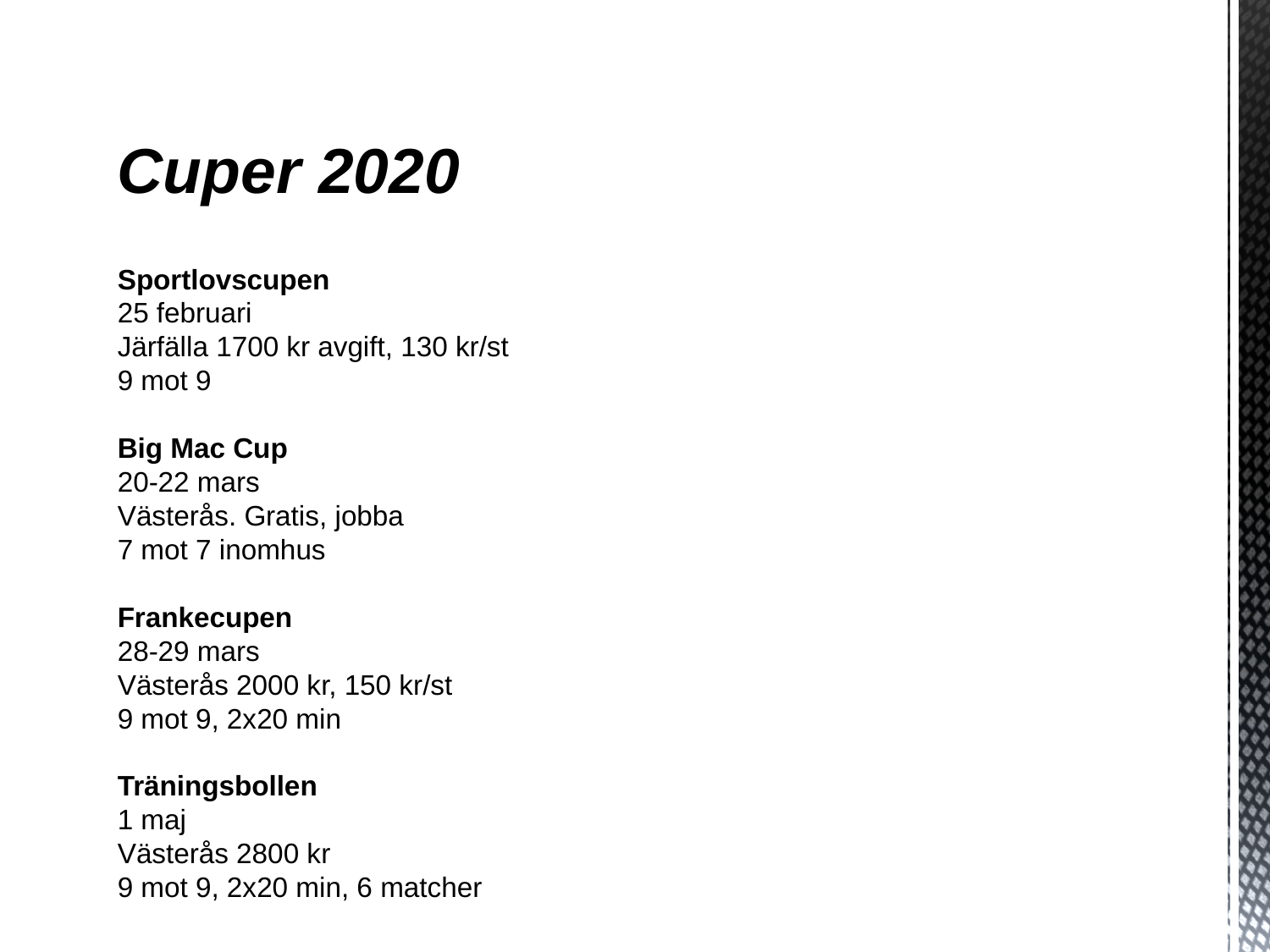

Cuper 2020

Sportlovscupen
25 februari
Järfälla 1700 kr avgift, 130 kr/st
9 mot 9

Big Mac Cup
20-22 mars
Västerås. Gratis, jobba
7 mot 7 inomhus

Frankecupen
28-29 mars
Västerås 2000 kr, 150 kr/st
9 mot 9, 2x20 min

Träningsbollen
1 maj
Västerås 2800 kr
9 mot 9, 2x20 min, 6 matcher